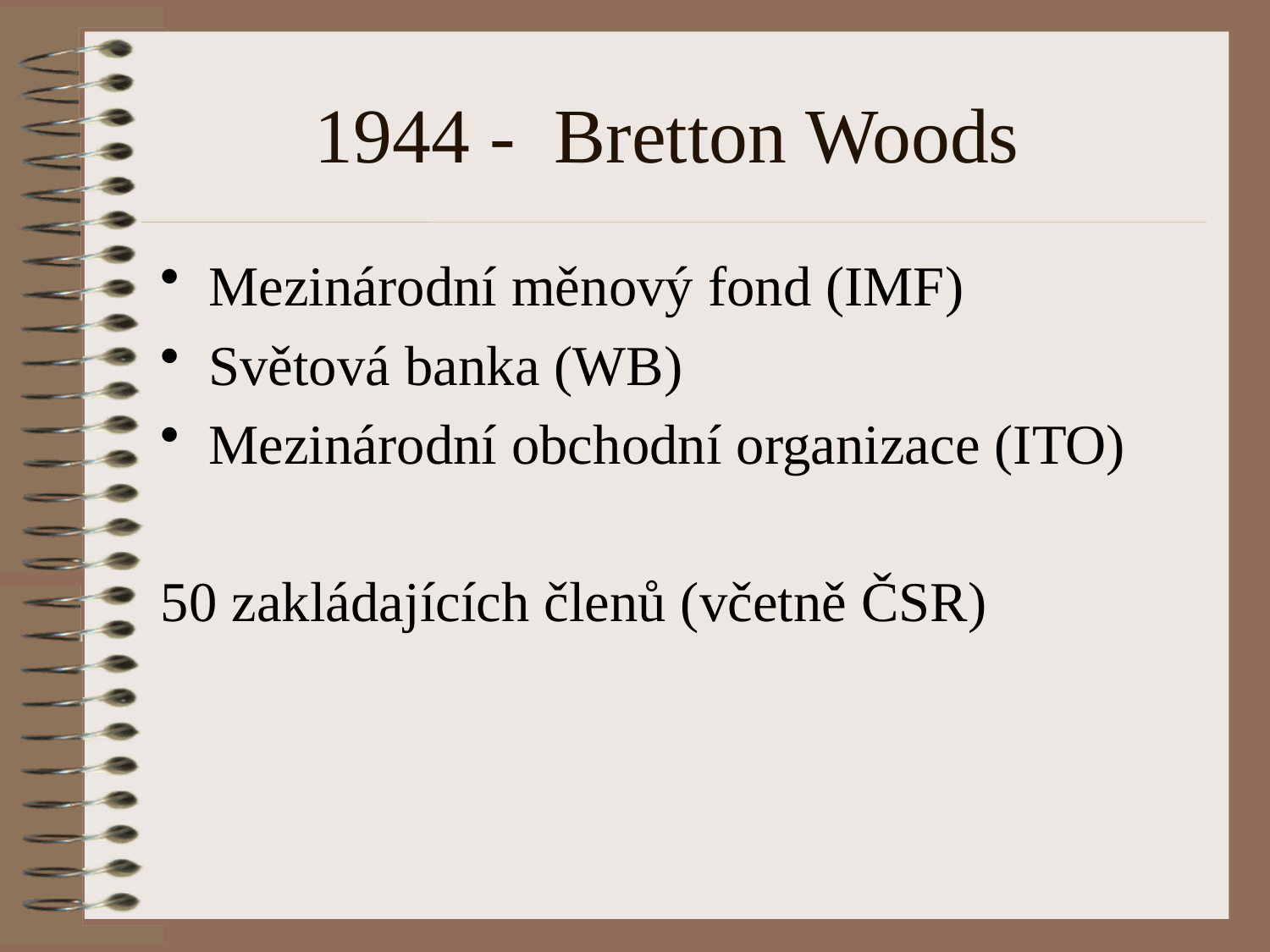

# 1944 -  Bretton Woods
Mezinárodní měnový fond (IMF)
Světová banka (WB)
Mezinárodní obchodní organizace (ITO)

50 zakládajících členů (včetně ČSR)